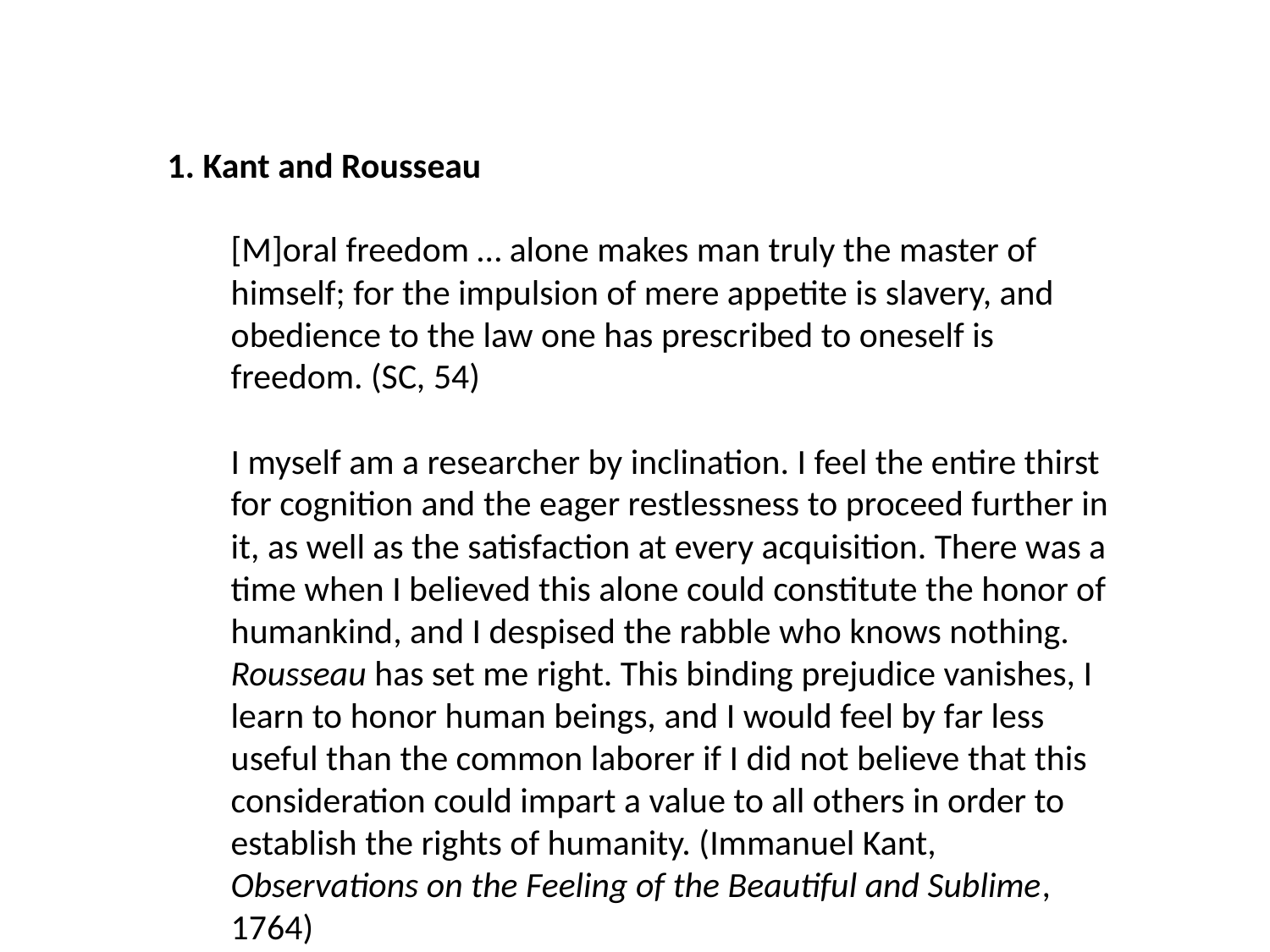

1. Kant and Rousseau

[M]oral freedom … alone makes man truly the master of himself; for the impulsion of mere appetite is slavery, and obedience to the law one has prescribed to oneself is freedom. (SC, 54)

I myself am a researcher by inclination. I feel the entire thirst for cognition and the eager restlessness to proceed further in it, as well as the satisfaction at every acquisition. There was a time when I believed this alone could constitute the honor of humankind, and I despised the rabble who knows nothing. Rousseau has set me right. This binding prejudice vanishes, I learn to honor human beings, and I would feel by far less useful than the common laborer if I did not believe that this consideration could impart a value to all others in order to establish the rights of humanity. (Immanuel Kant, Observations on the Feeling of the Beautiful and Sublime, 1764)